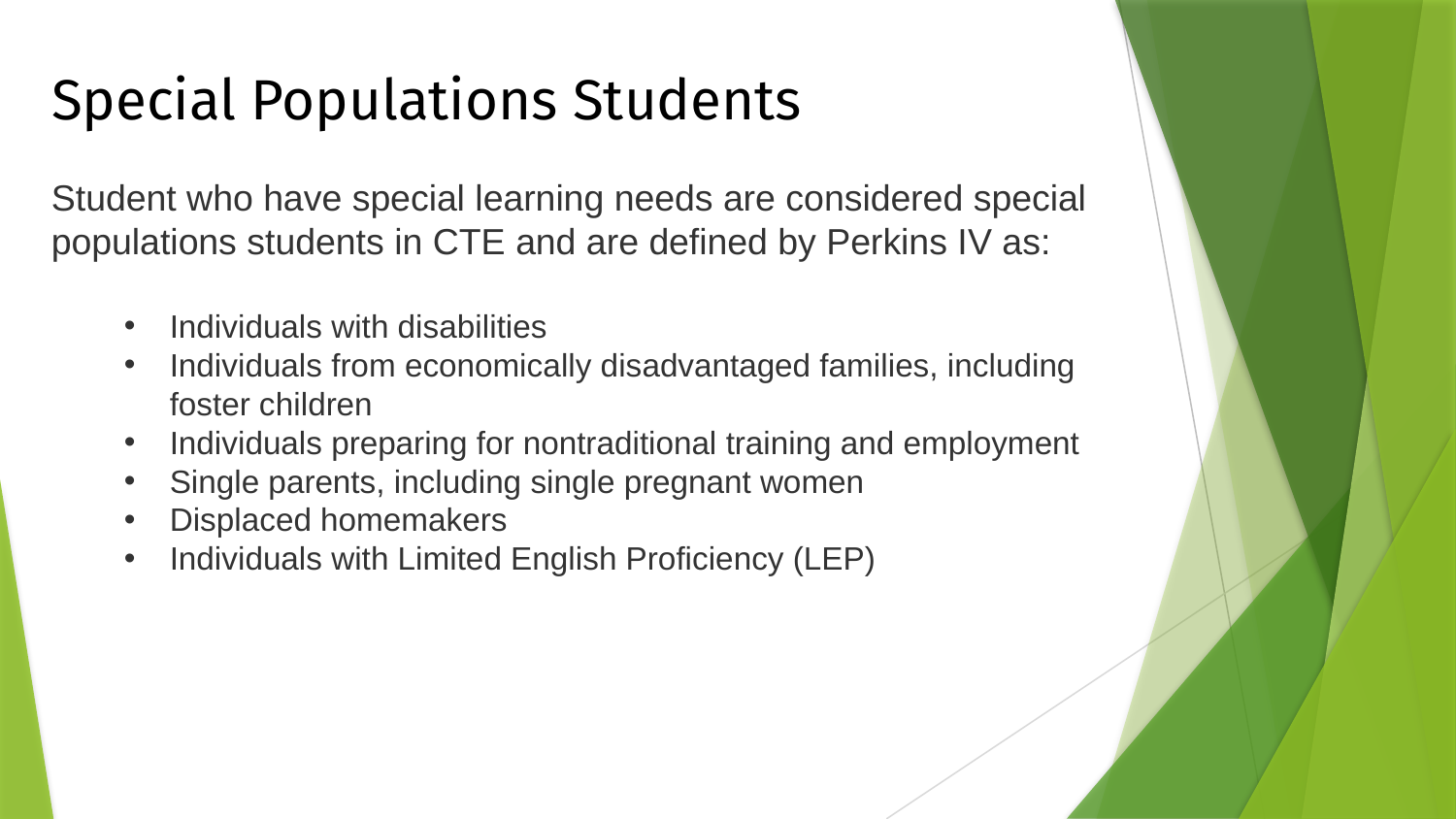

Special Populations Students
Student who have special learning needs are considered special populations students in CTE and are defined by Perkins IV as:

Individuals with disabilities
Individuals from economically disadvantaged families, including foster children
Individuals preparing for nontraditional training and employment
Single parents, including single pregnant women
Displaced homemakers
Individuals with Limited English Proficiency (LEP)